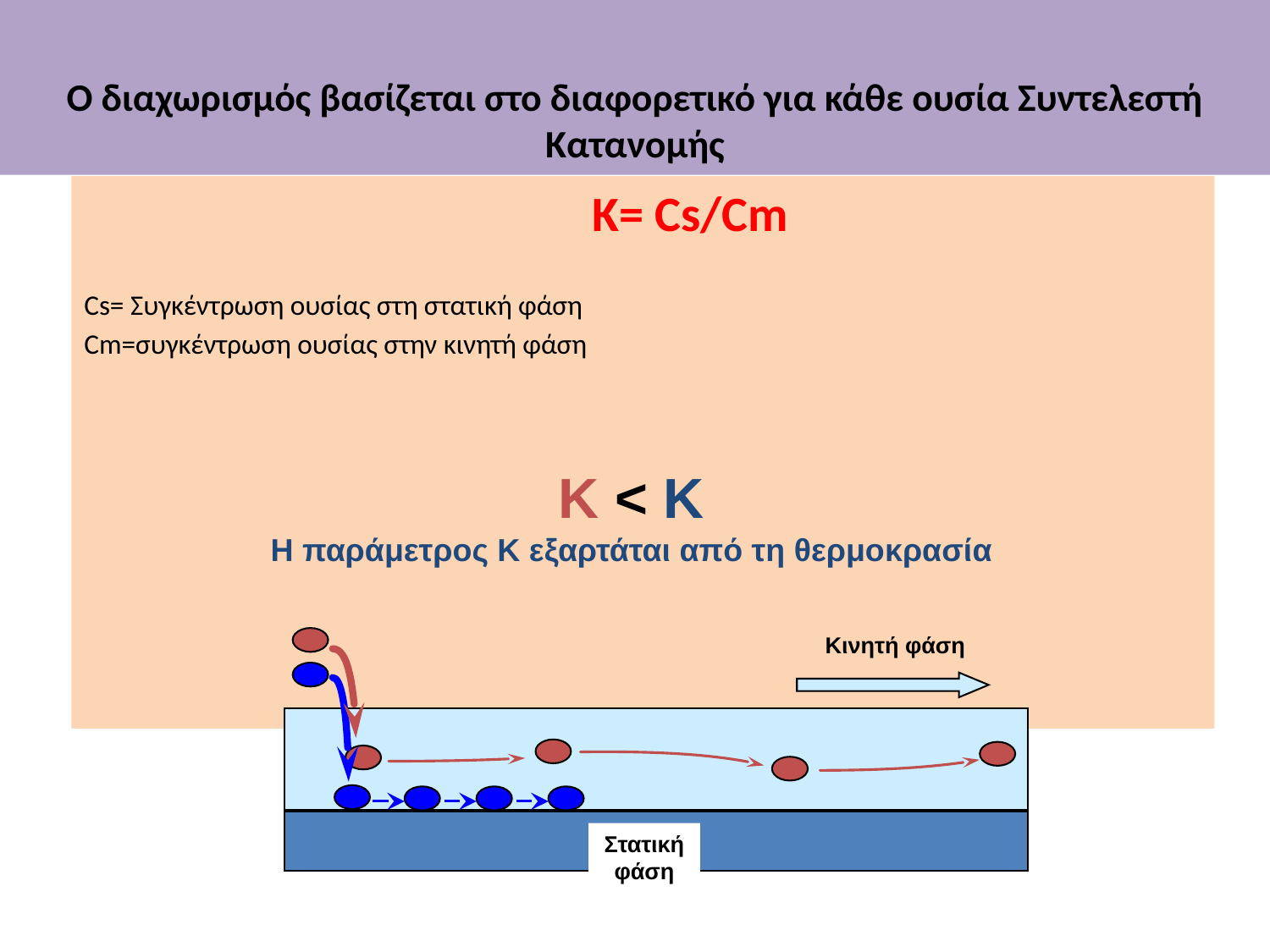

# Ο διαχωρισμός βασίζεται στο διαφορετικό για κάθε ουσία Συντελεστή Κατανομής
				Κ= Cs/Cm

Cs= Συγκέντρωση ουσίας στη στατική φάση
Cm=συγκέντρωση ουσίας στην κινητή φάση

K < K
Η παράμετρος Κ εξαρτάται από τη θερμοκρασία
   Κινητή φάση

Στατική φάση